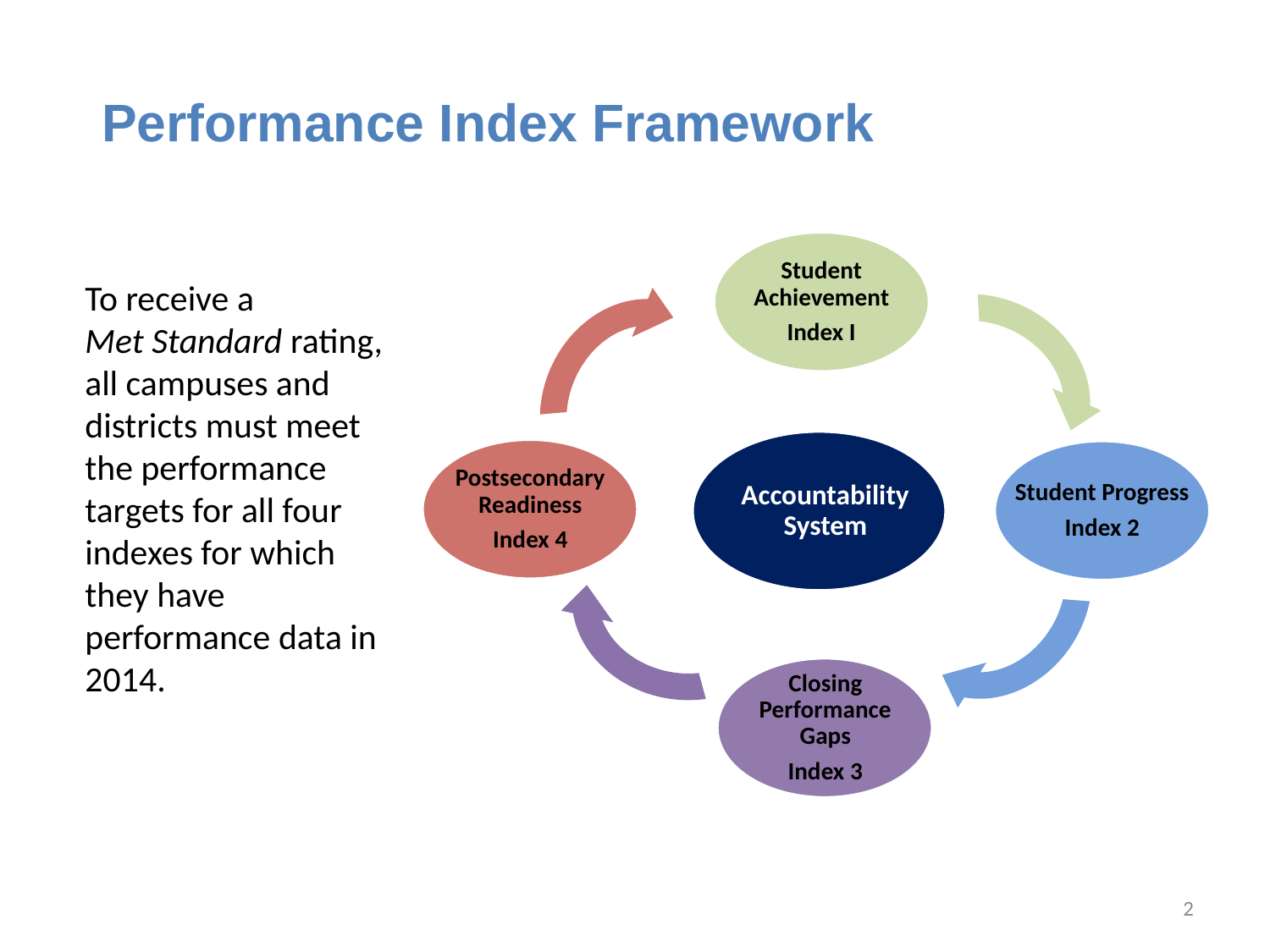

# Performance Index Framework

Student Achievement
Index I
To receive a
Met Standard rating, all campuses and districts must meet the performance targets for all four indexes for which they have performance data in 2014.

Accountability System

Postsecondary Readiness
Index 4

Student Progress
Index 2

Closing Performance Gaps
Index 3
2